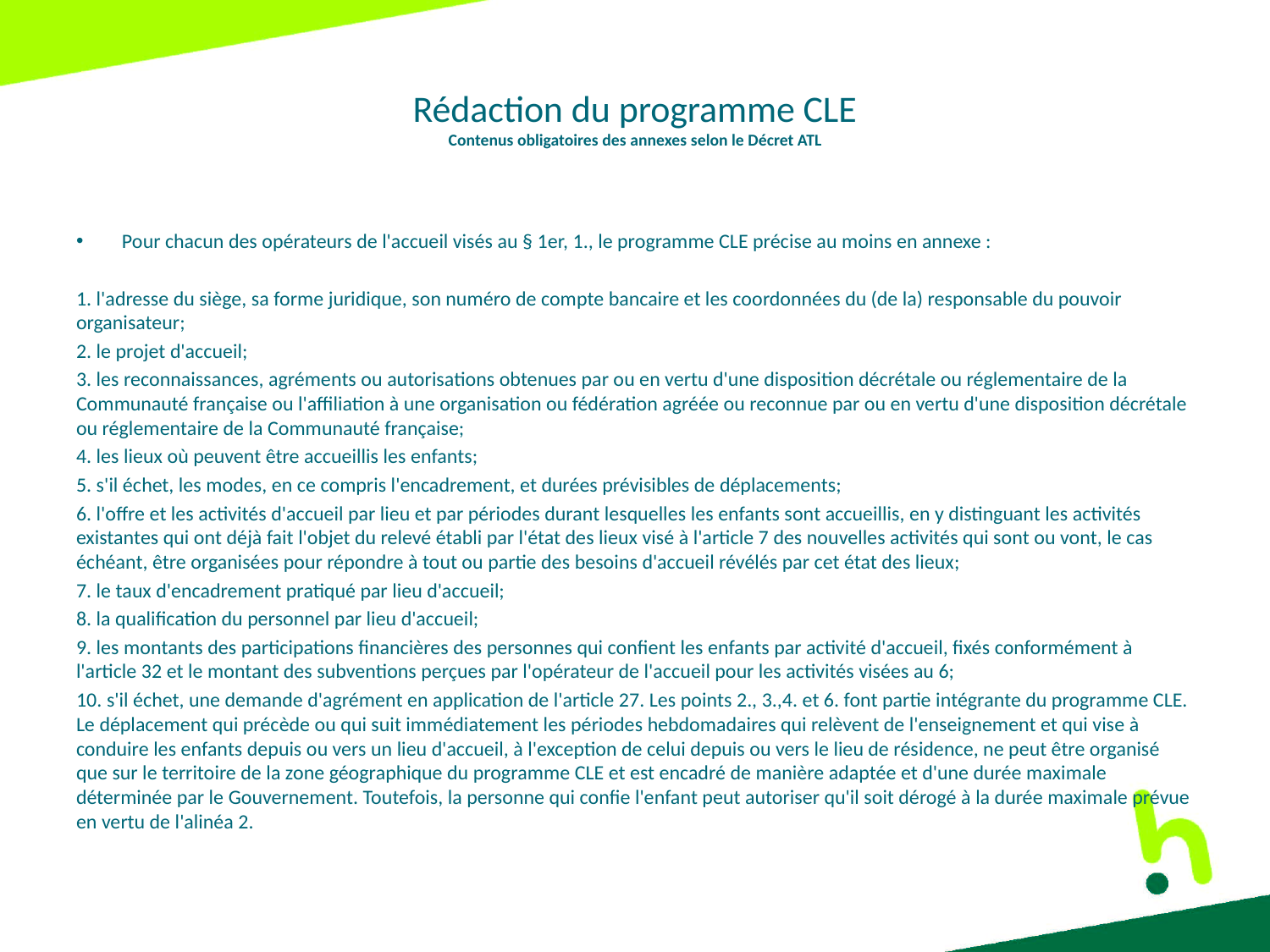

# Rédaction du programme CLE Contenus obligatoires des annexes selon le Décret ATL
Pour chacun des opérateurs de l'accueil visés au § 1er, 1., le programme CLE précise au moins en annexe :

1. l'adresse du siège, sa forme juridique, son numéro de compte bancaire et les coordonnées du (de la) responsable du pouvoir organisateur;
2. le projet d'accueil;
3. les reconnaissances, agréments ou autorisations obtenues par ou en vertu d'une disposition décrétale ou réglementaire de la Communauté française ou l'affiliation à une organisation ou fédération agréée ou reconnue par ou en vertu d'une disposition décrétale ou réglementaire de la Communauté française;
4. les lieux où peuvent être accueillis les enfants;
5. s'il échet, les modes, en ce compris l'encadrement, et durées prévisibles de déplacements;
6. l'offre et les activités d'accueil par lieu et par périodes durant lesquelles les enfants sont accueillis, en y distinguant les activités existantes qui ont déjà fait l'objet du relevé établi par l'état des lieux visé à l'article 7 des nouvelles activités qui sont ou vont, le cas échéant, être organisées pour répondre à tout ou partie des besoins d'accueil révélés par cet état des lieux;
7. le taux d'encadrement pratiqué par lieu d'accueil;
8. la qualification du personnel par lieu d'accueil;
9. les montants des participations financières des personnes qui confient les enfants par activité d'accueil, fixés conformément à l'article 32 et le montant des subventions perçues par l'opérateur de l'accueil pour les activités visées au 6;
10. s'il échet, une demande d'agrément en application de l'article 27. Les points 2., 3.,4. et 6. font partie intégrante du programme CLE. Le déplacement qui précède ou qui suit immédiatement les périodes hebdomadaires qui relèvent de l'enseignement et qui vise à conduire les enfants depuis ou vers un lieu d'accueil, à l'exception de celui depuis ou vers le lieu de résidence, ne peut être organisé que sur le territoire de la zone géographique du programme CLE et est encadré de manière adaptée et d'une durée maximale déterminée par le Gouvernement. Toutefois, la personne qui confie l'enfant peut autoriser qu'il soit dérogé à la durée maximale prévue en vertu de l'alinéa 2.